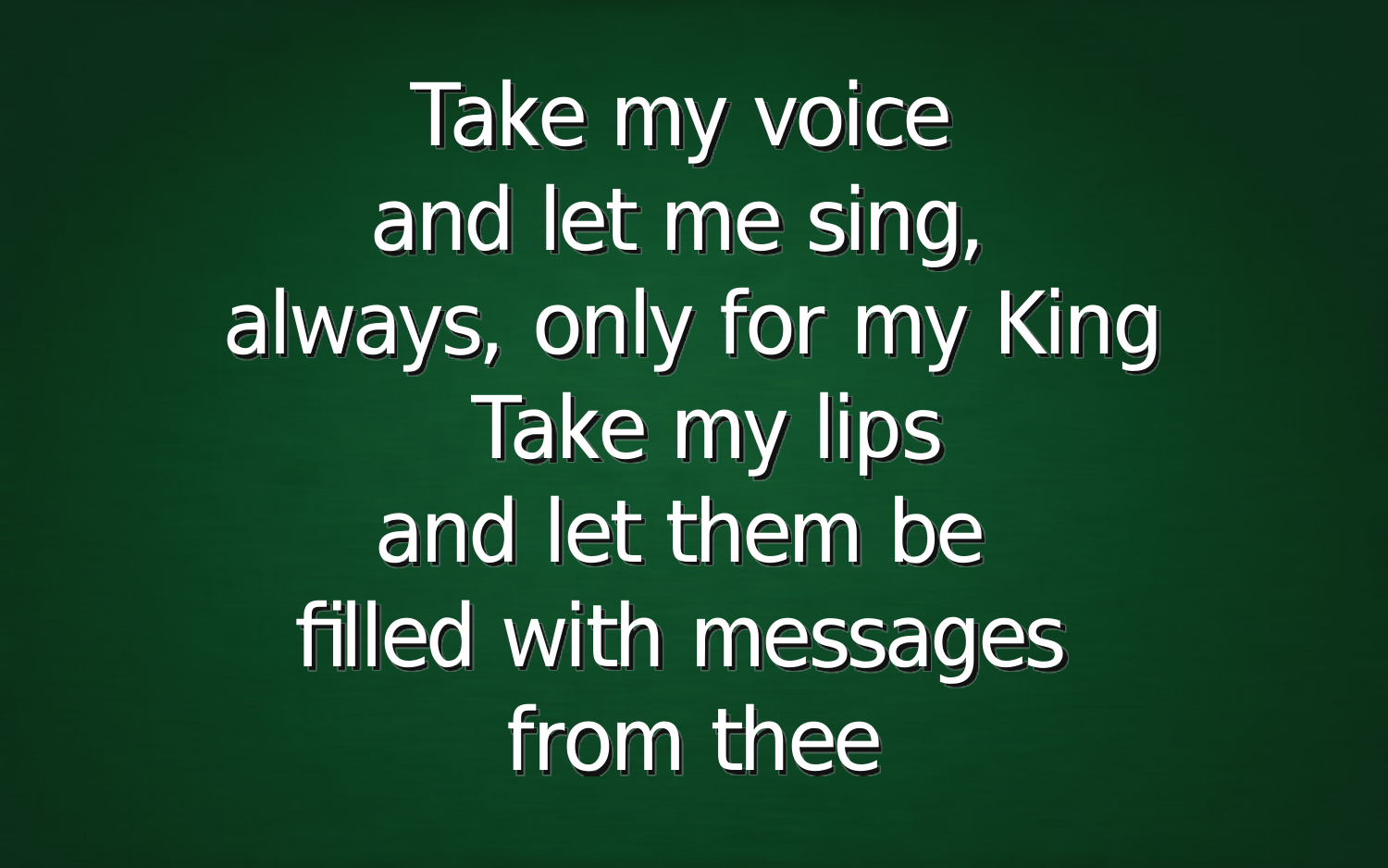

Take my voice
and let me sing,
always, only for my King
Take my lips
and let them be
filled with messages
from thee